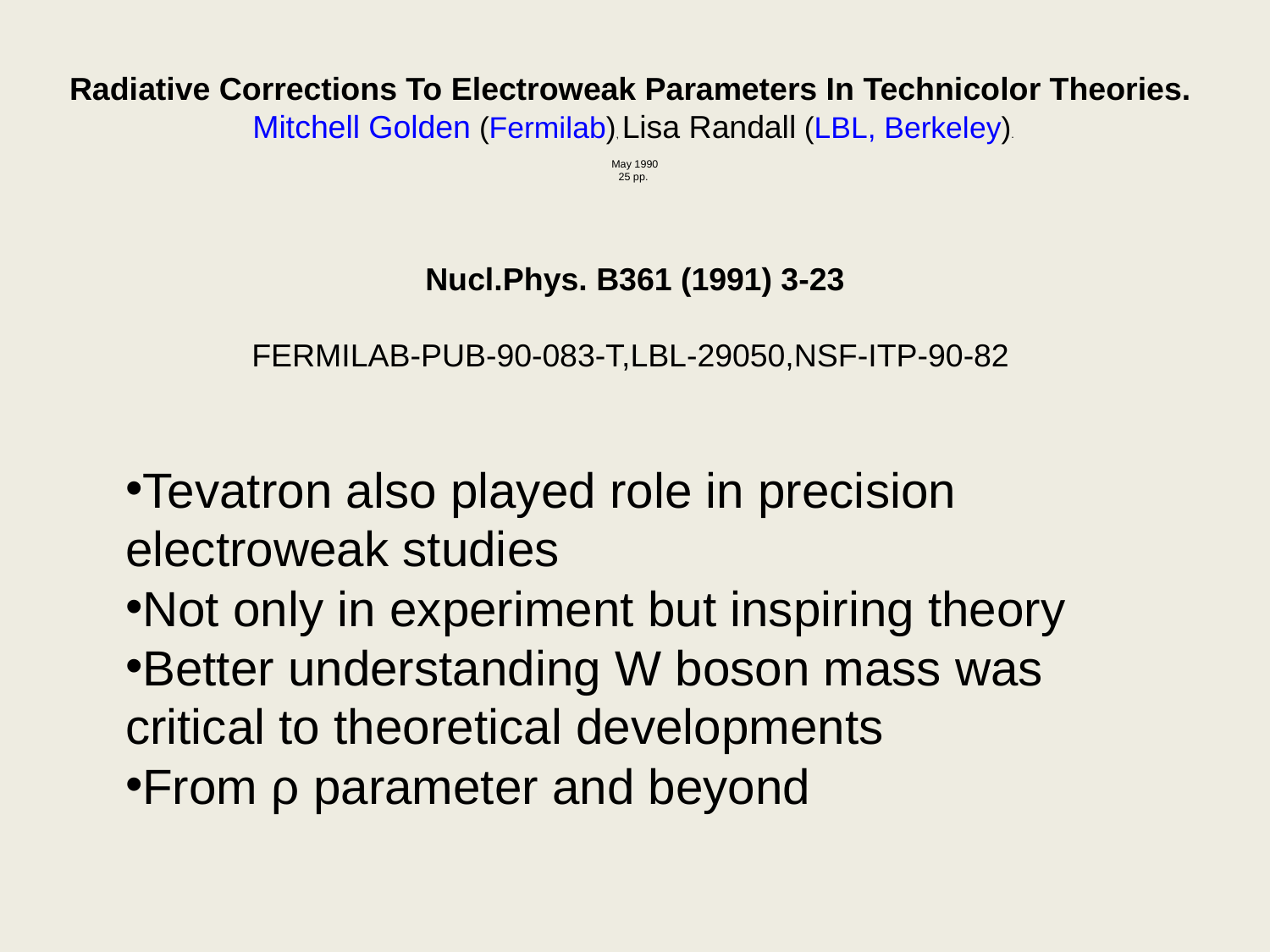

Radiative Corrections To Electroweak Parameters In Technicolor Theories.
Mitchell Golden (Fermilab), Lisa Randall (LBL, Berkeley).
May 1990
25 pp.
Nucl.Phys. B361 (1991) 3-23
FERMILAB-PUB-90-083-T,LBL-29050,NSF-ITP-90-82
Tevatron also played role in precision electroweak studies
Not only in experiment but inspiring theory
Better understanding W boson mass was critical to theoretical developments
From ρ parameter and beyond